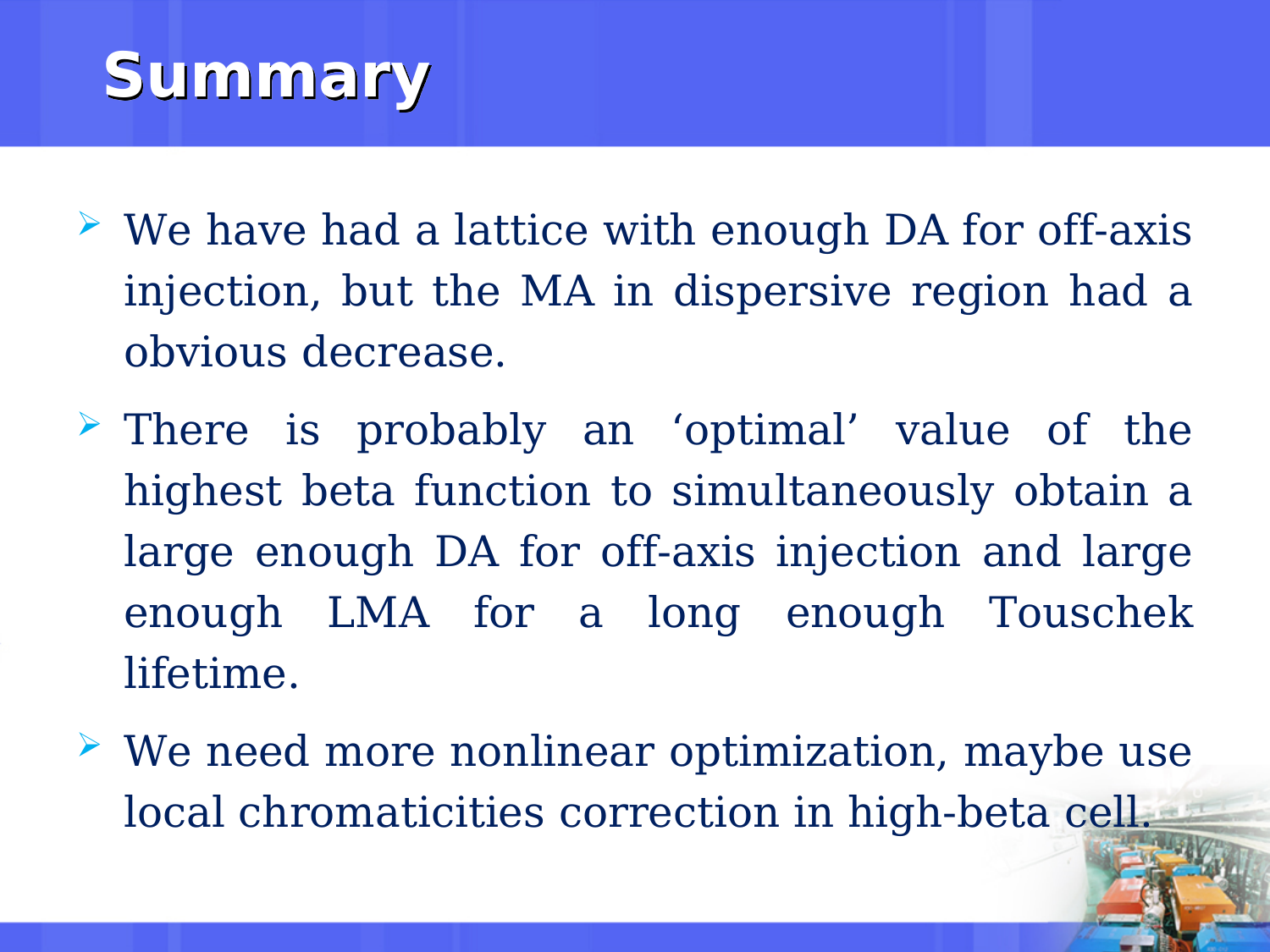

# Summary
We have had a lattice with enough DA for off-axis injection, but the MA in dispersive region had a obvious decrease.
There is probably an ‘optimal’ value of the highest beta function to simultaneously obtain a large enough DA for off-axis injection and large enough LMA for a long enough Touschek lifetime.
We need more nonlinear optimization, maybe use local chromaticities correction in high-beta cell.